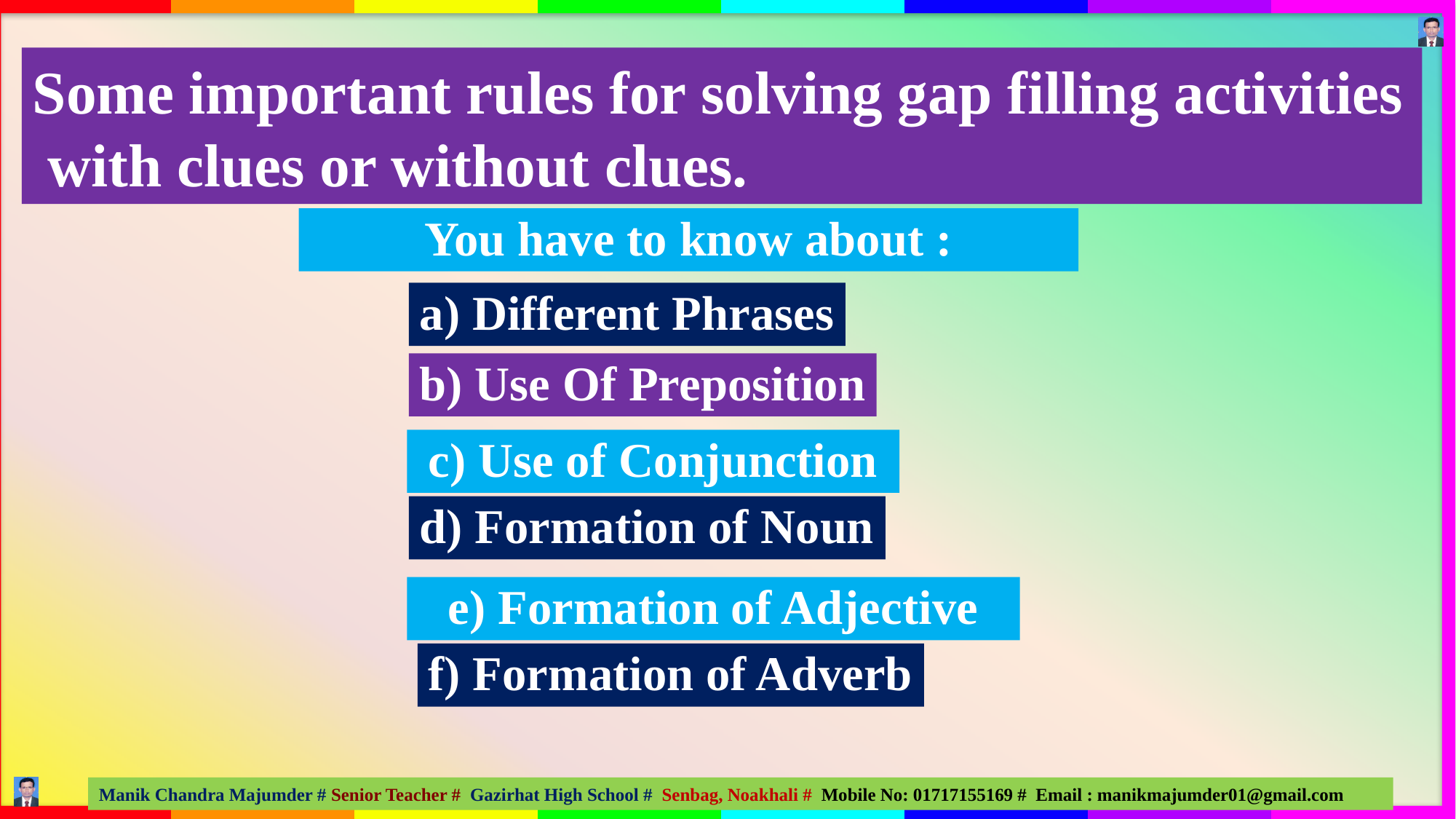

Some important rules for solving gap filling activities  with clues or without clues.
You have to know about :
a) Different Phrases
b) Use Of Preposition
c) Use of Conjunction
d) Formation of Noun
e) Formation of Adjective
f) Formation of Adverb